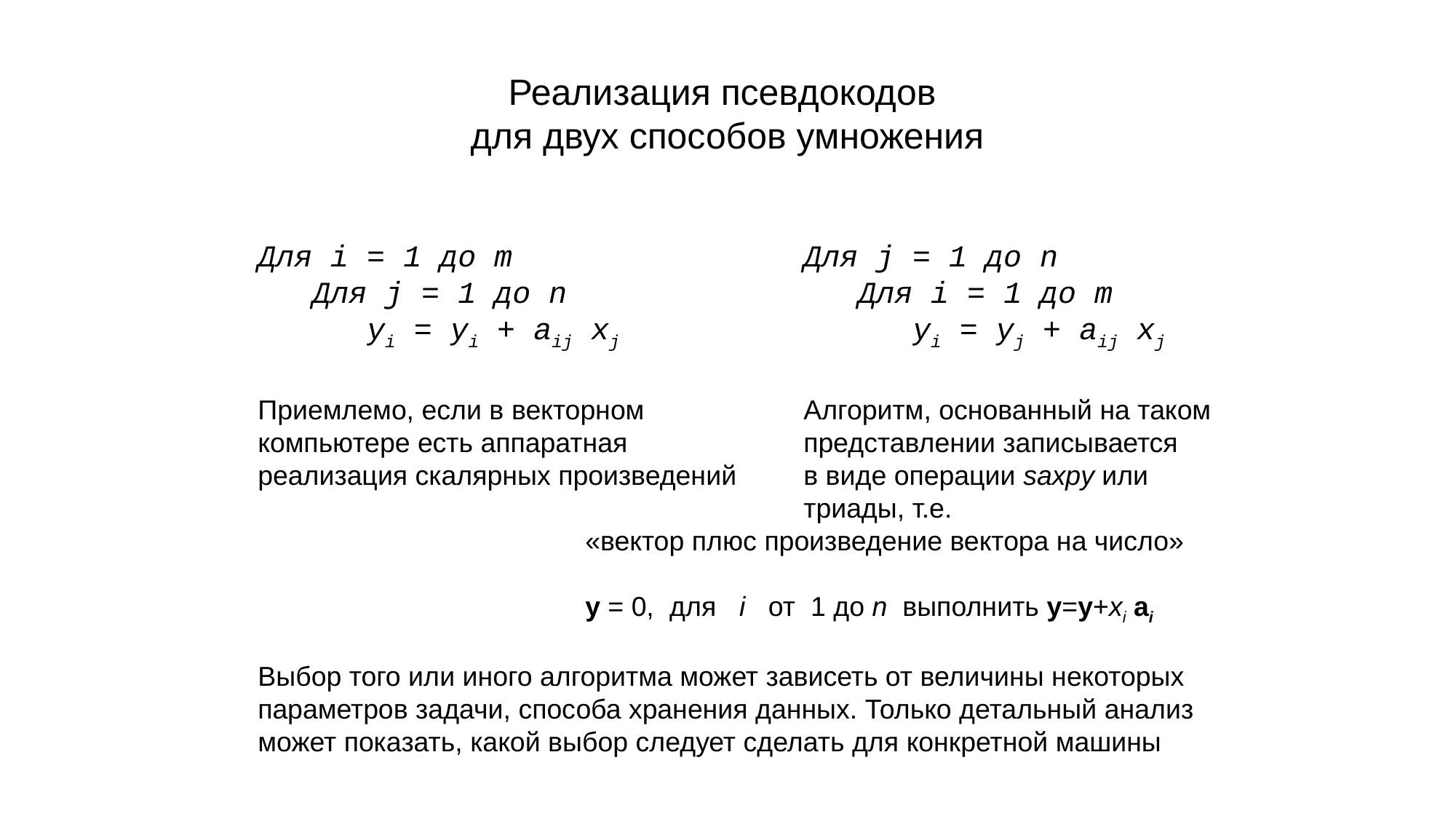

Реализация псевдокодов
для двух способов умножения
Для i = 1 до m			Для j = 1 до n
   Для j = 1 до n			   Для i = 1 до m
	yi = yi + aij xj			yi = yj + aij xj

Приемлемо, если в векторном 		Алгоритм, основанный на таком
компьютере есть аппаратная 		представлении записывается
реализация скалярных произведений	в виде операции saxpy или 					триады, т.е.
			«вектор плюс произведение вектора на число»

			y = 0,  для   i   от  1 до n  выполнить y=y+xi ai

Выбор того или иного алгоритма может зависеть от величины некоторых
параметров задачи, способа хранения данных. Только детальный анализ
может показать, какой выбор следует сделать для конкретной машины